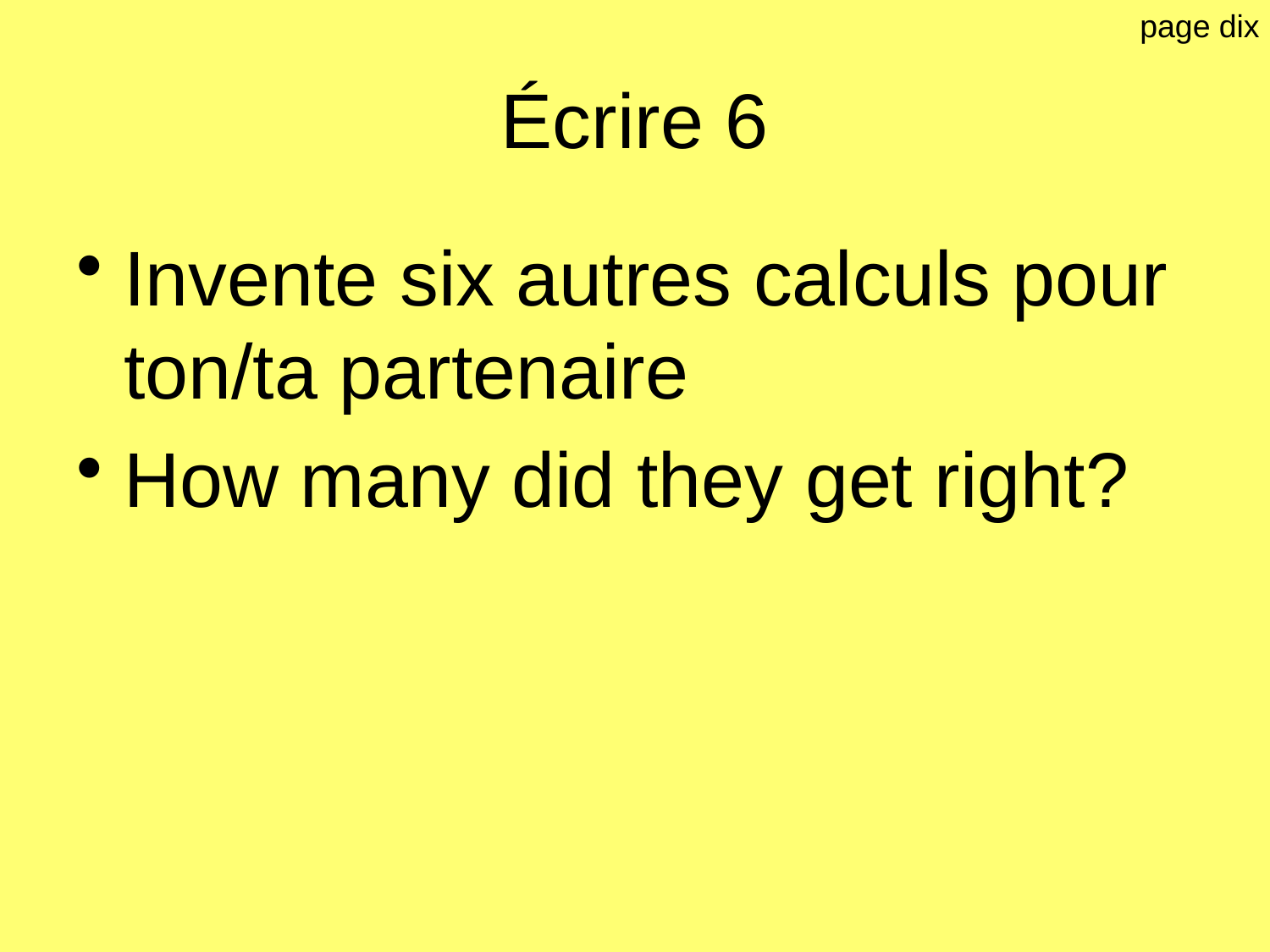

page dix
# Écrire 6
Invente six autres calculs pour ton/ta partenaire
How many did they get right?